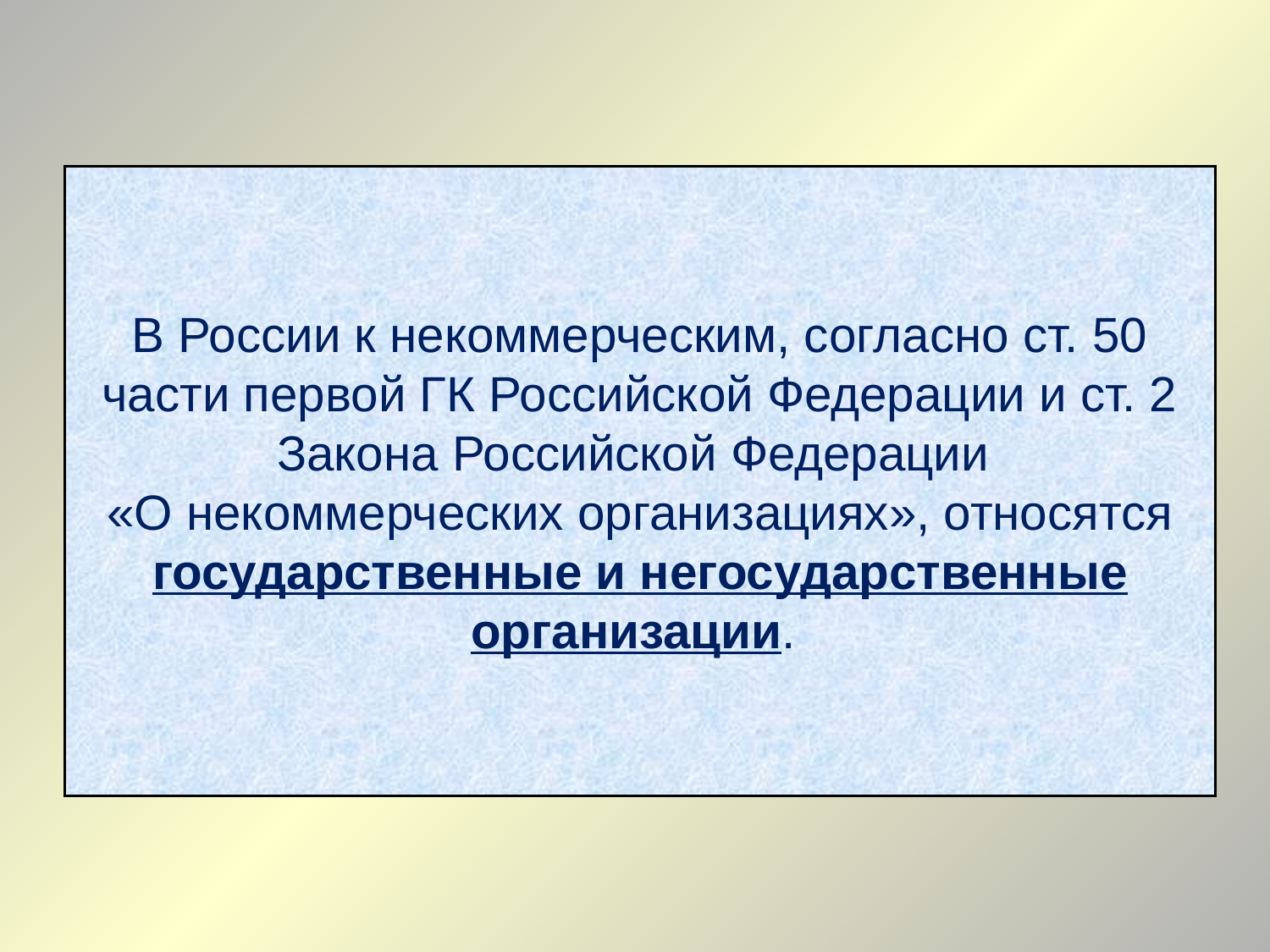

# В России к некоммерческим, согласно ст. 50 части первой ГК Российской Федерации и ст. 2 Закона Российской Федерации «О некоммерческих организациях», относятся государственные и негосударственные организации.